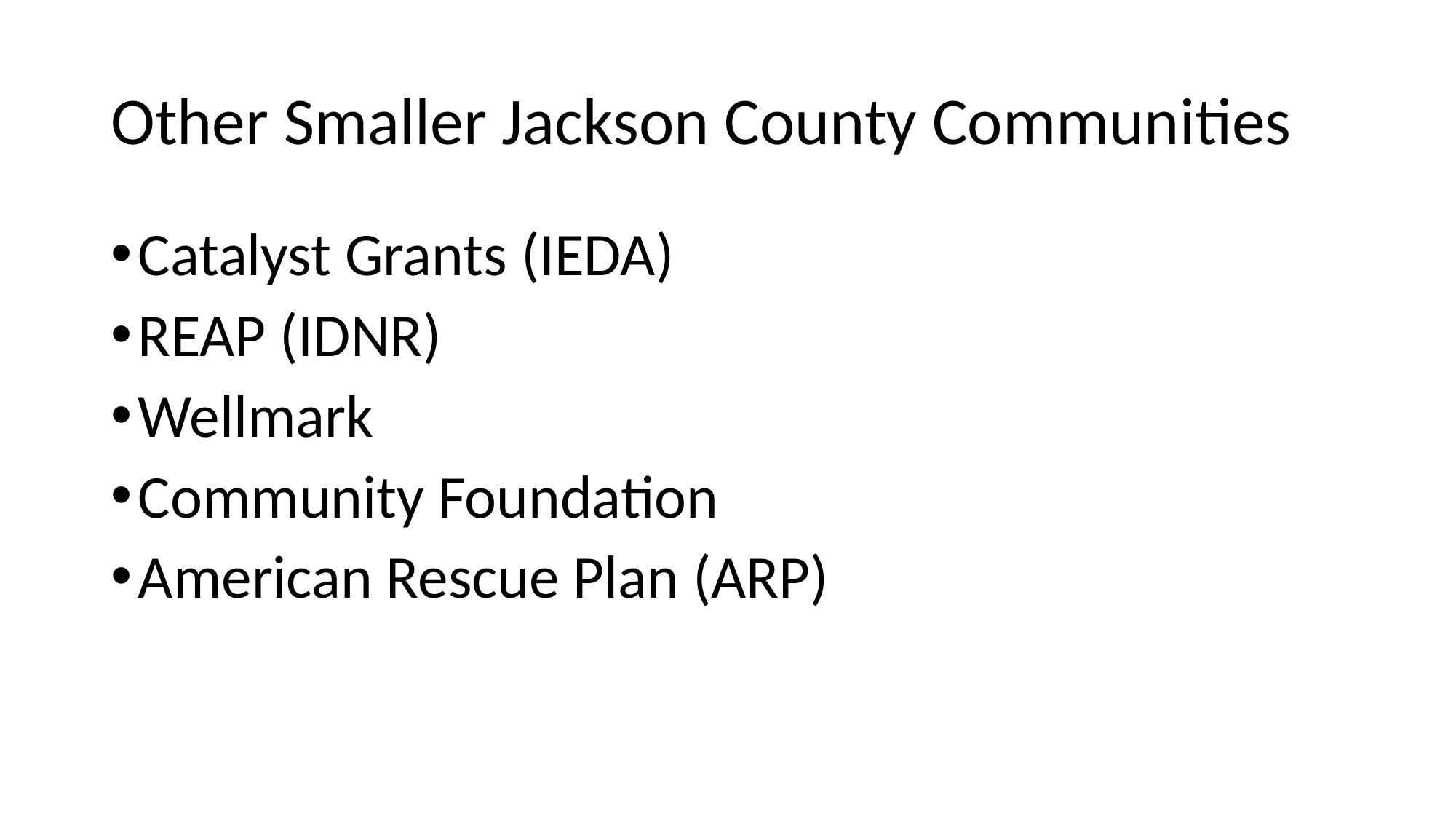

# Other Smaller Jackson County Communities
Catalyst Grants (IEDA)
REAP (IDNR)
Wellmark
Community Foundation
American Rescue Plan (ARP)